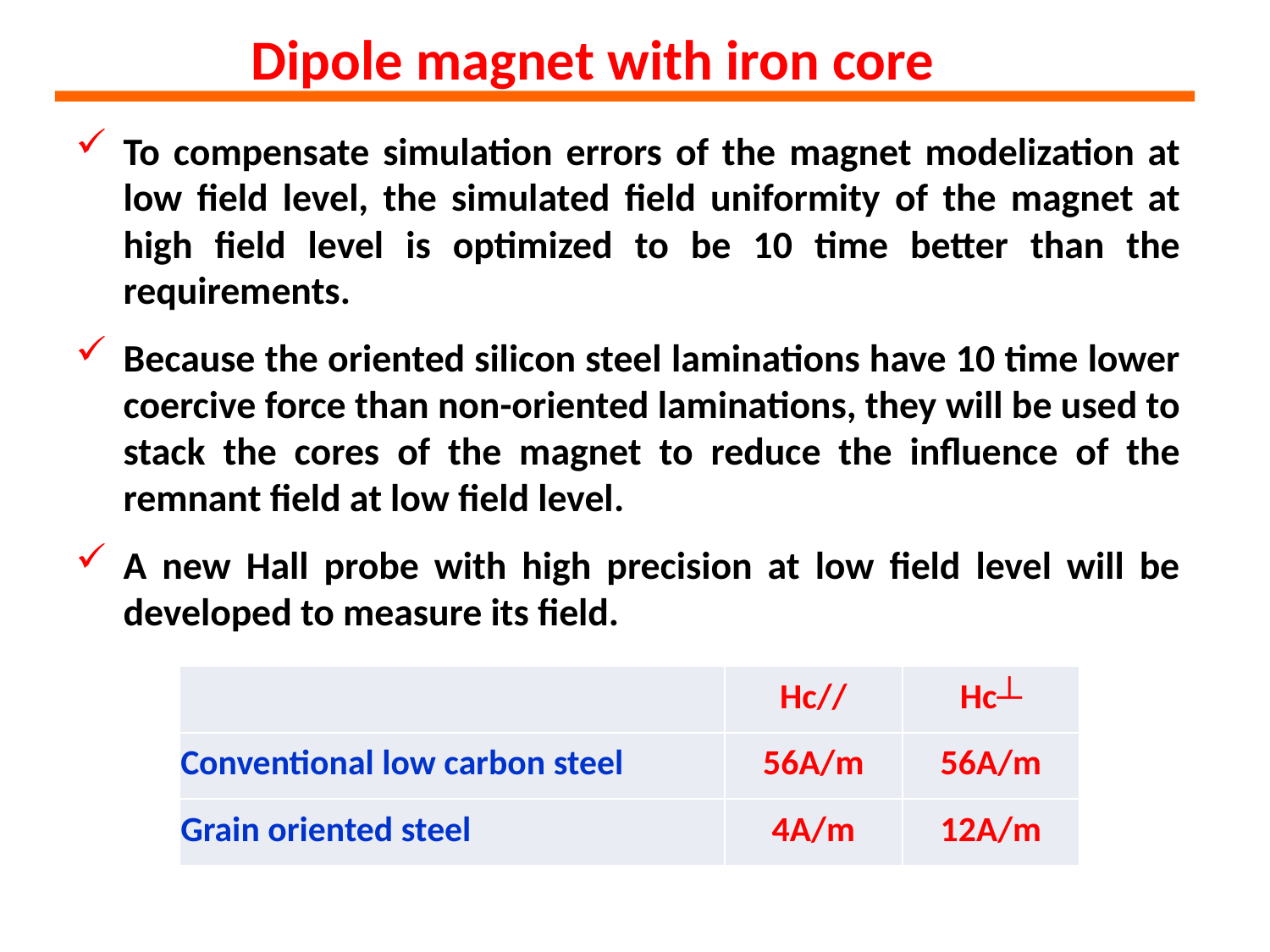

Dipole magnet with iron core

To compensate simulation errors of the magnet modelization at low field level, the simulated field uniformity of the magnet at high field level is optimized to be 10 time better than the requirements.
Because the oriented silicon steel laminations have 10 time lower coercive force than non-oriented laminations, they will be used to stack the cores of the magnet to reduce the influence of the remnant field at low field level.
A new Hall probe with high precision at low field level will be developed to measure its field.
|  | Hc// | Hc┴ |
| --- | --- | --- |
| Conventional low carbon steel | 56A/m | 56A/m |
| Grain oriented steel | 4A/m | 12A/m |